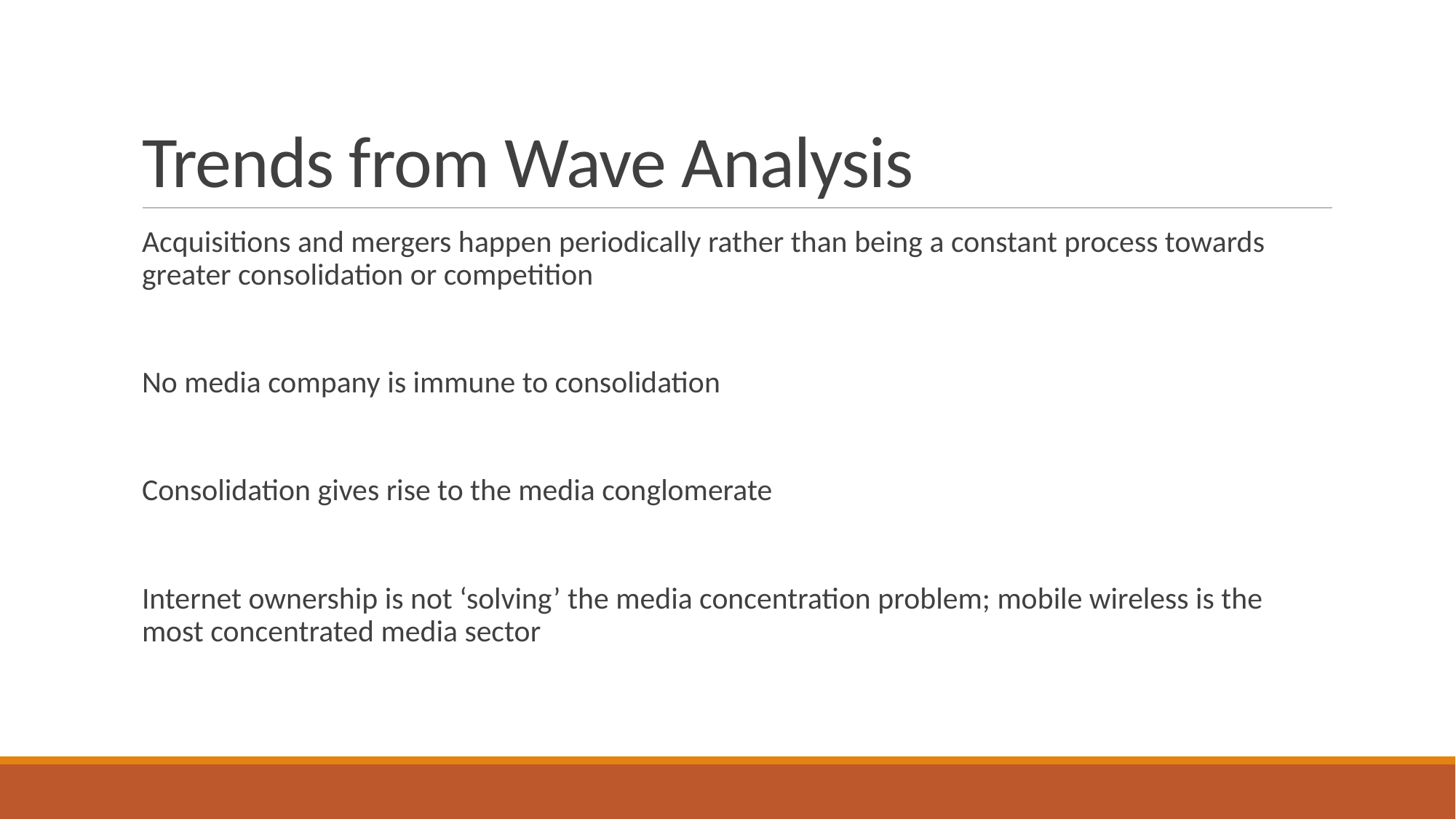

# Trends from Wave Analysis
Acquisitions and mergers happen periodically rather than being a constant process towards greater consolidation or competition

No media company is immune to consolidation

Consolidation gives rise to the media conglomerate

Internet ownership is not ‘solving’ the media concentration problem; mobile wireless is the most concentrated media sector